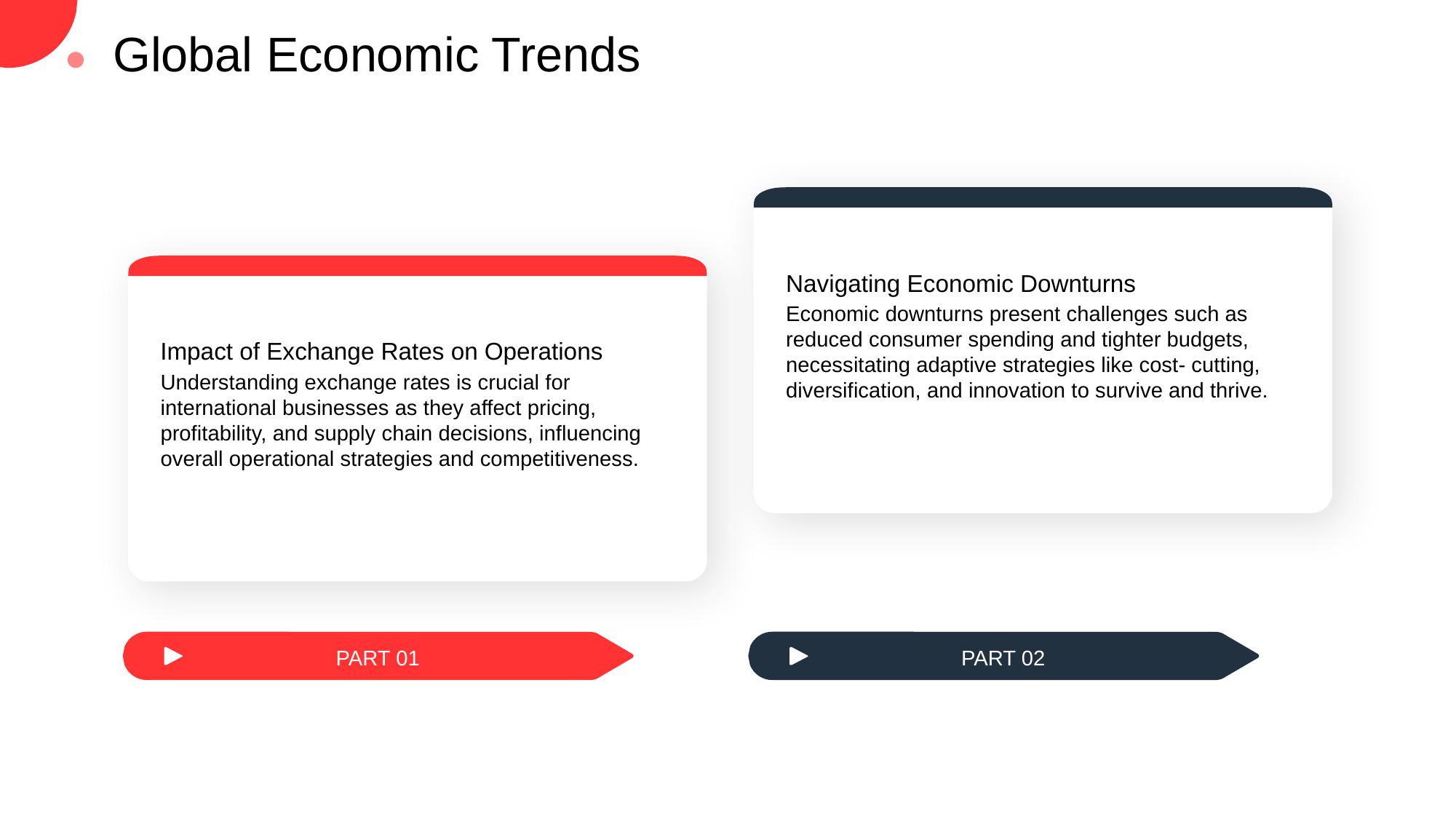

Global Economic Trends

Navigating Economic Downturns

Impact of Exchange Rates on Operations
Economic downturns present challenges such as reduced consumer spending and tighter budgets, necessitating adaptive strategies like cost- cutting, diversification, and innovation to survive and thrive.
Understanding exchange rates is crucial for international businesses as they affect pricing, profitability, and supply chain decisions, influencing overall operational strategies and competitiveness.

PART 01
PART 02